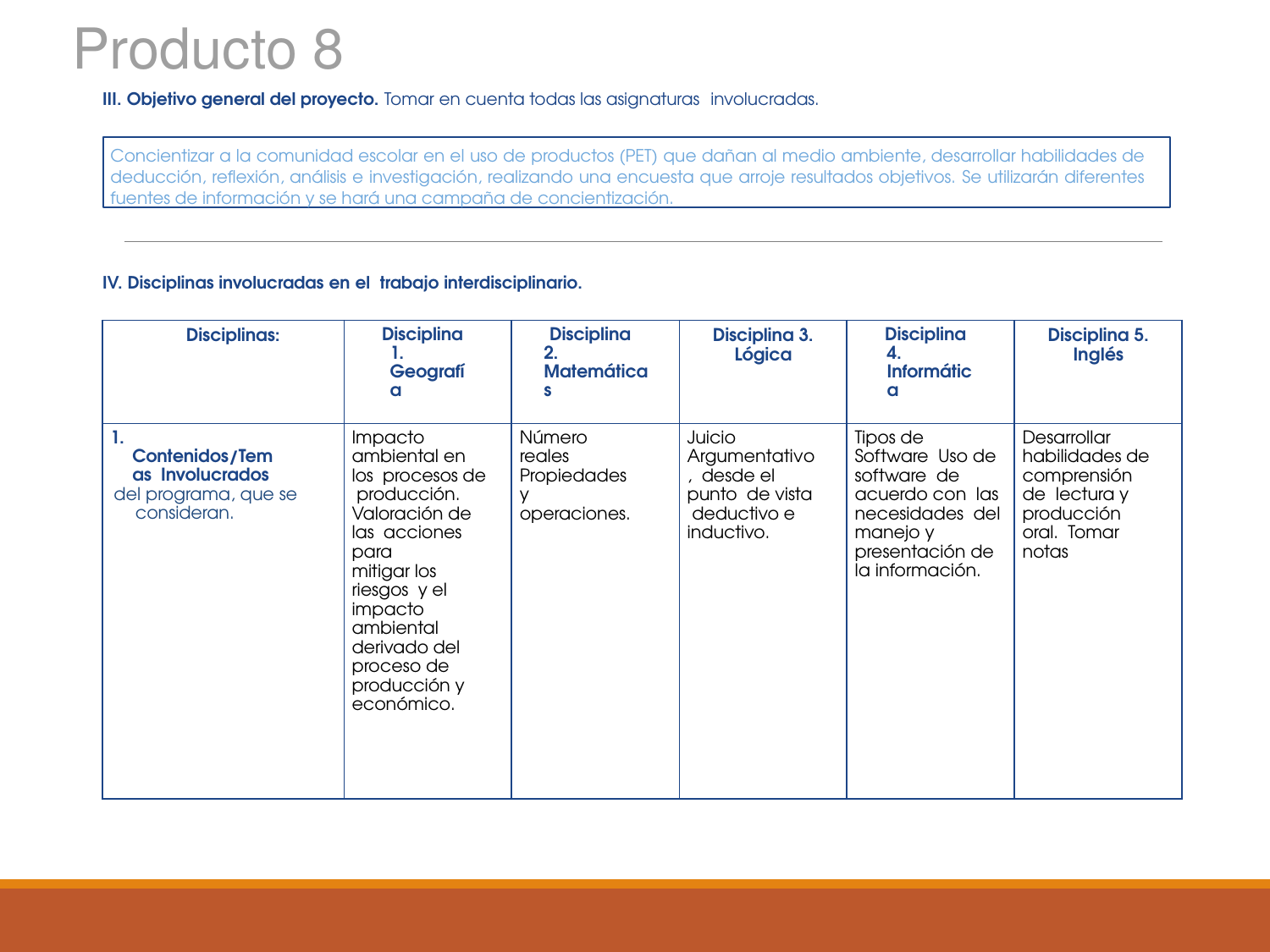

Producto 8
III. Objetivo general del proyecto. Tomar en cuenta todas las asignaturas  involucradas.
Concientizar a la comunidad escolar en el uso de productos (PET) que dañan al medio ambiente, desarrollar habilidades de  deducción, reflexión, análisis e investigación, realizando una encuesta que arroje resultados objetivos. Se utilizarán diferentes  fuentes de información y se hará una campaña de concientización.
IV. Disciplinas involucradas en el  trabajo interdisciplinario.
| Disciplinas: | Disciplina 1. Geografía | Disciplina 2. Matemáticas | Disciplina 3. Lógica | Disciplina 4. Informática | Disciplina 5. Inglés |
| --- | --- | --- | --- | --- | --- |
| 1. Contenidos/Temas Involucrados del programa, que se consideran. | Impacto ambiental en los procesos de producción. Valoración de las acciones para mitigar los riesgos y el impacto ambiental derivado del proceso de producción y económico. | Número reales Propiedades y operaciones. | Juicio Argumentativo, desde el punto de vista deductivo e inductivo. | Tipos de Software Uso de software de acuerdo con las necesidades del manejo y presentación de la información. | Desarrollar habilidades de comprensión de lectura y producción oral. Tomar notas |